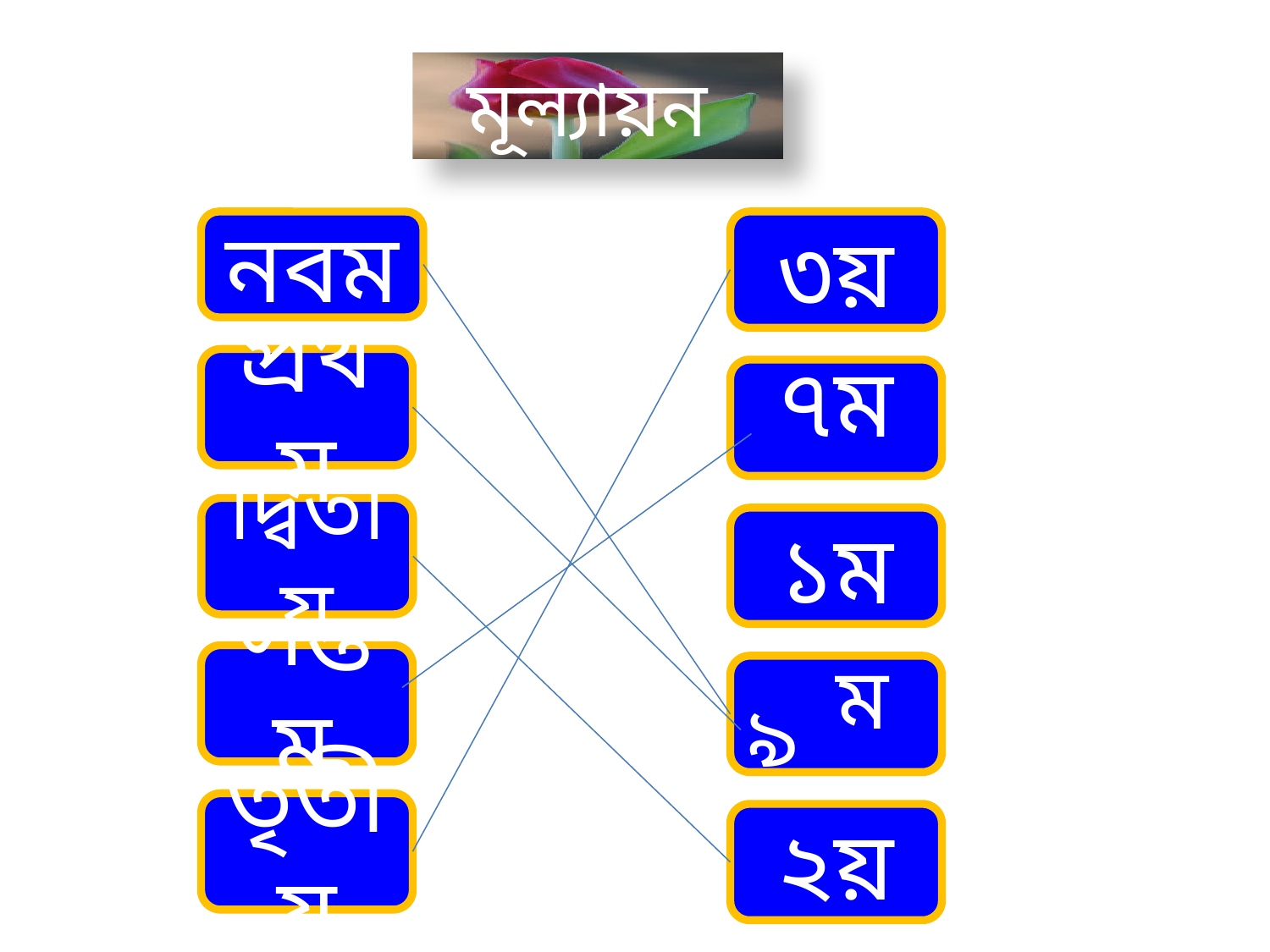

মূল্যায়ন
নবম
৩য়

প্রথম
৭ম

দ্বিতীয়
১ম
সপ্তম

 ৯ম
তৃতীয়
২য়